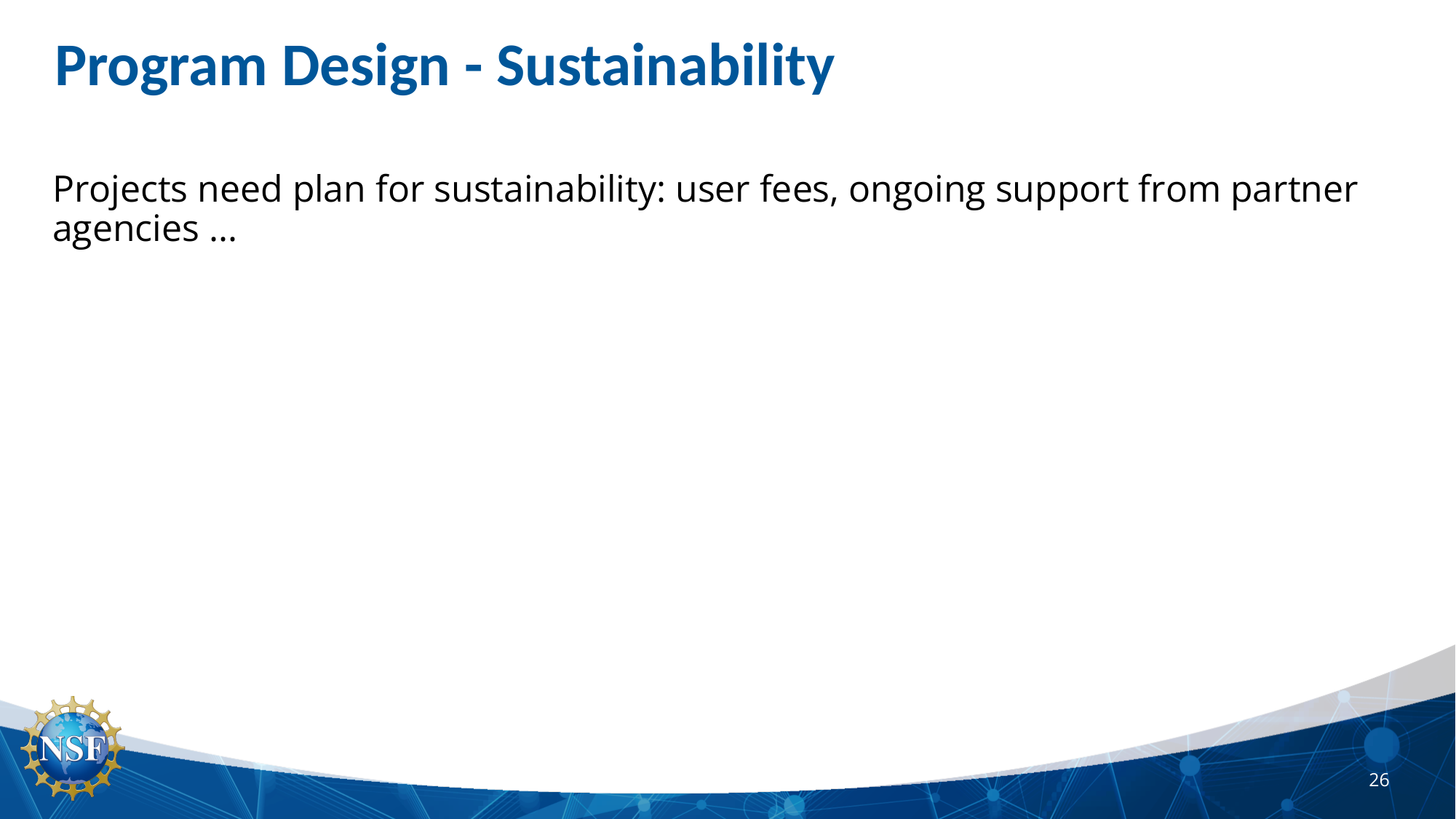

# Program Design - Sustainability
Projects need plan for sustainability: user fees, ongoing support from partner agencies ...
26